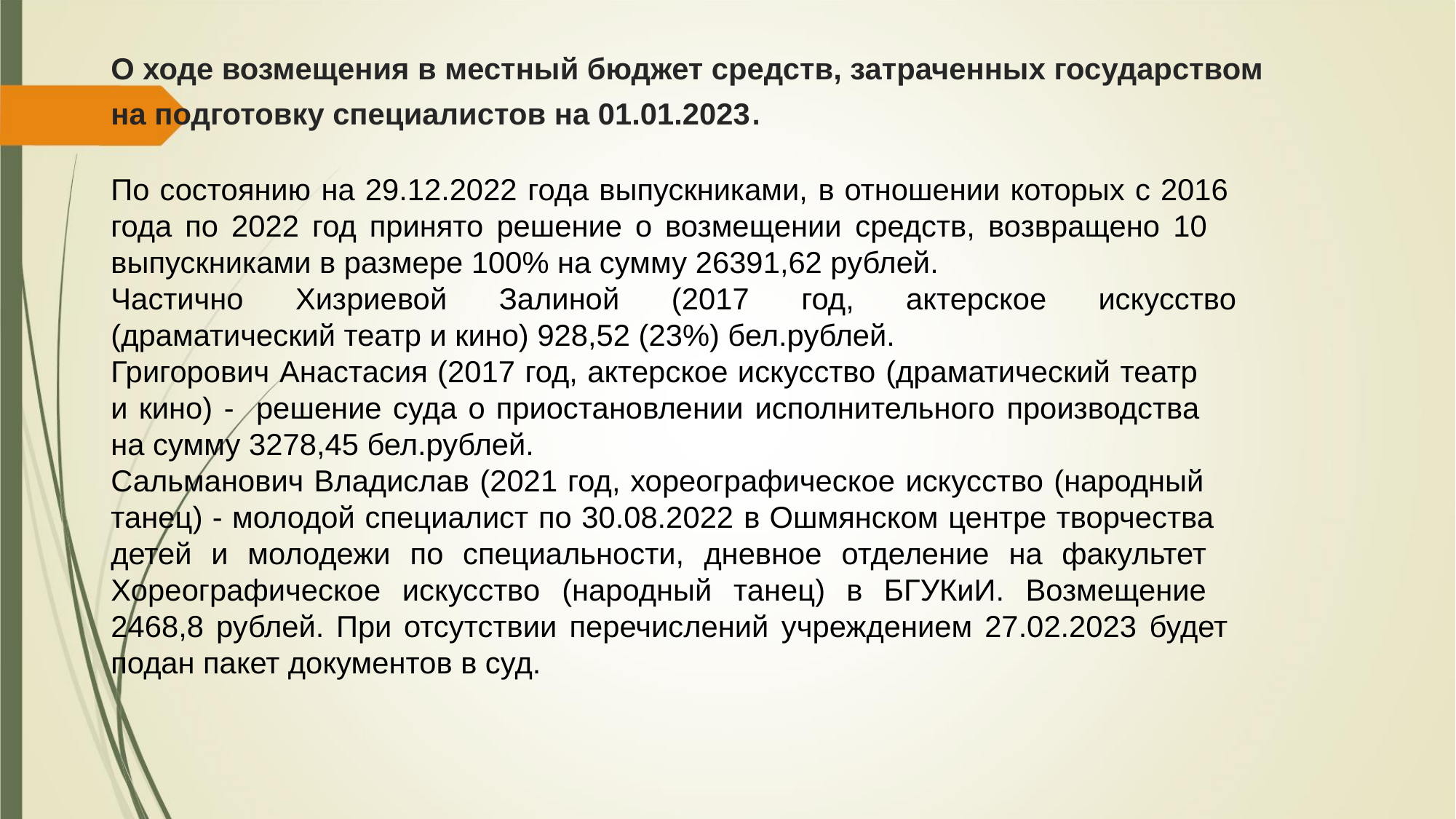

О ходе возмещения в местный бюджет средств, затраченных государством
на подготовку специалистов на 01.01.2023.
По состоянию на 29.12.2022 года выпускниками, в отношении которых с 2016
года по 2022 год принято решение о возмещении средств, возвращено 10
выпускниками в размере 100% на сумму 26391,62 рублей.
Частично Хизриевой Залиной (2017 год, актерское искусство
(драматический театр и кино) 928,52 (23%) бел.рублей.
Григорович Анастасия (2017 год, актерское искусство (драматический театр
и кино) - решение суда о приостановлении исполнительного производства
на сумму 3278,45 бел.рублей.
Сальманович Владислав (2021 год, хореографическое искусство (народный
танец) - молодой специалист по 30.08.2022 в Ошмянском центре творчества
детей и молодежи по специальности, дневное отделение на факультет
Хореографическое искусство (народный танец) в БГУКиИ. Возмещение
2468,8 рублей. При отсутствии перечислений учреждением 27.02.2023 будет
подан пакет документов в суд.